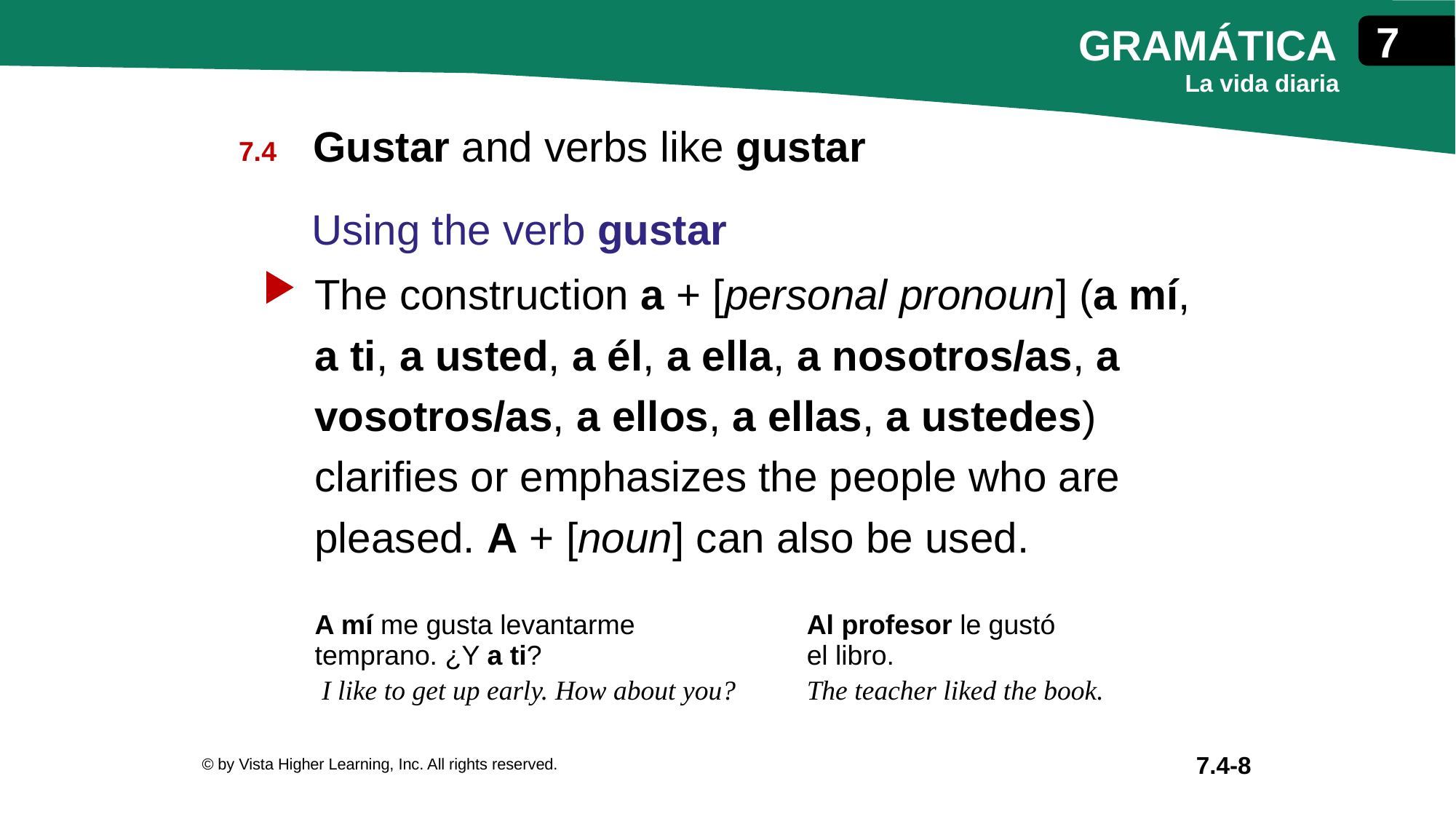

Gustar and verbs like gustar
Using the verb gustar
The construction a + [personal pronoun] (a mí, a ti, a usted, a él, a ella, a nosotros/as, a vosotros/as, a ellos, a ellas, a ustedes) clarifies or emphasizes the people who are pleased. A + [noun] can also be used.

| A mí me gusta levantarme temprano. ¿Y a ti? I like to get up early. How about you? | Al profesor le gustó el libro. The teacher liked the book. |
| --- | --- |
© by Vista Higher Learning, Inc. All rights reserved.
7.4-8